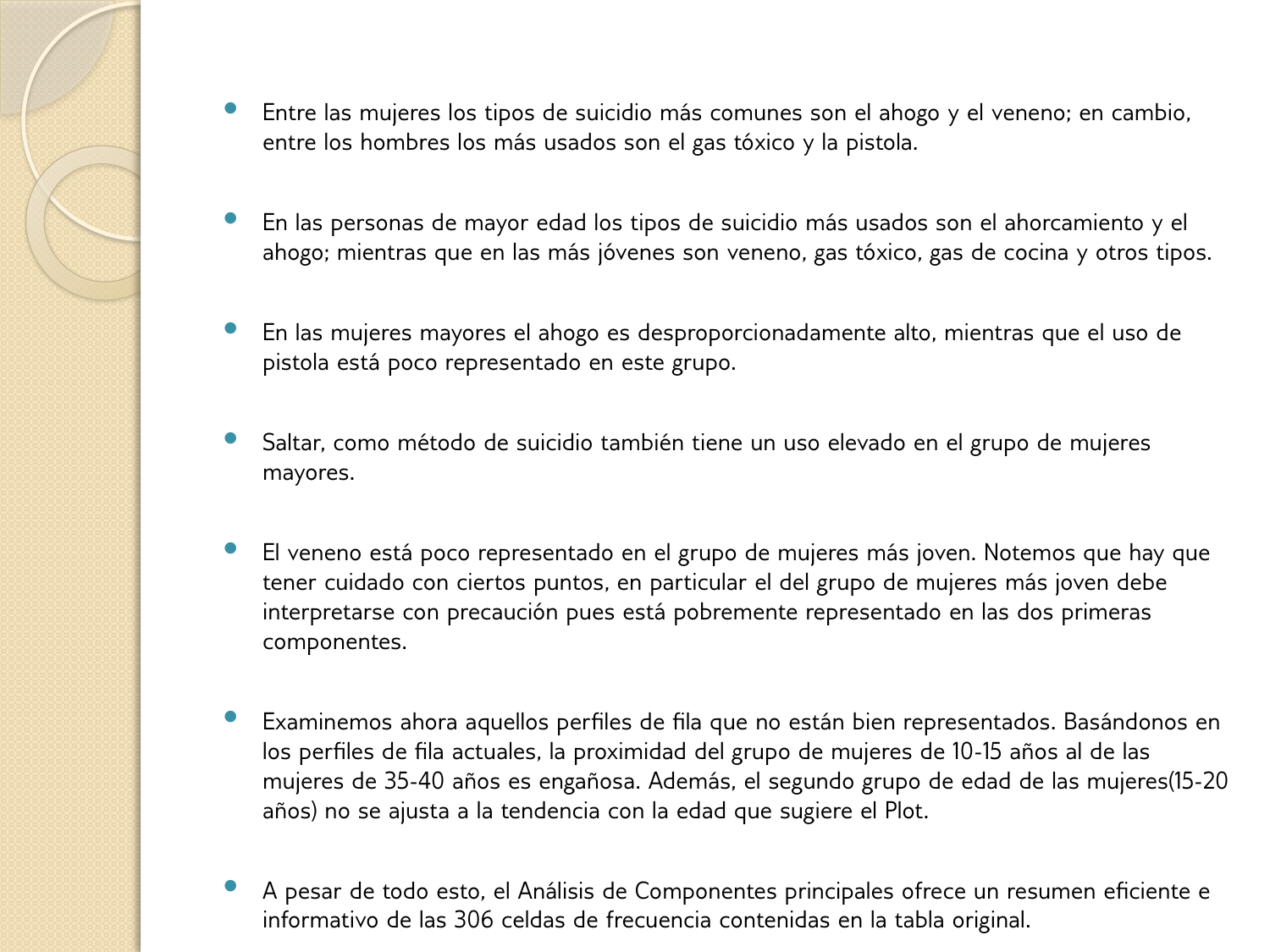

Entre las mujeres los tipos de suicidio más comunes son el ahogo y el veneno; en cambio, entre los hombres los más usados son el gas tóxico y la pistola.

En las personas de mayor edad los tipos de suicidio más usados son el ahorcamiento y el ahogo; mientras que en las más jóvenes son veneno, gas tóxico, gas de cocina y otros tipos.

En las mujeres mayores el ahogo es desproporcionadamente alto, mientras que el uso de pistola está poco representado en este grupo.

Saltar, como método de suicidio también tiene un uso elevado en el grupo de mujeres mayores.

El veneno está poco representado en el grupo de mujeres más joven. Notemos que hay que tener cuidado con ciertos puntos, en particular el del grupo de mujeres más joven debe interpretarse con precaución pues está pobremente representado en las dos primeras componentes.

Examinemos ahora aquellos perfiles de fila que no están bien representados. Basándonos en los perfiles de fila actuales, la proximidad del grupo de mujeres de 10-15 años al de las mujeres de 35-40 años es engañosa. Además, el segundo grupo de edad de las mujeres(15-20 años) no se ajusta a la tendencia con la edad que sugiere el Plot.

A pesar de todo esto, el Análisis de Componentes principales ofrece un resumen eficiente e informativo de las 306 celdas de frecuencia contenidas en la tabla original.